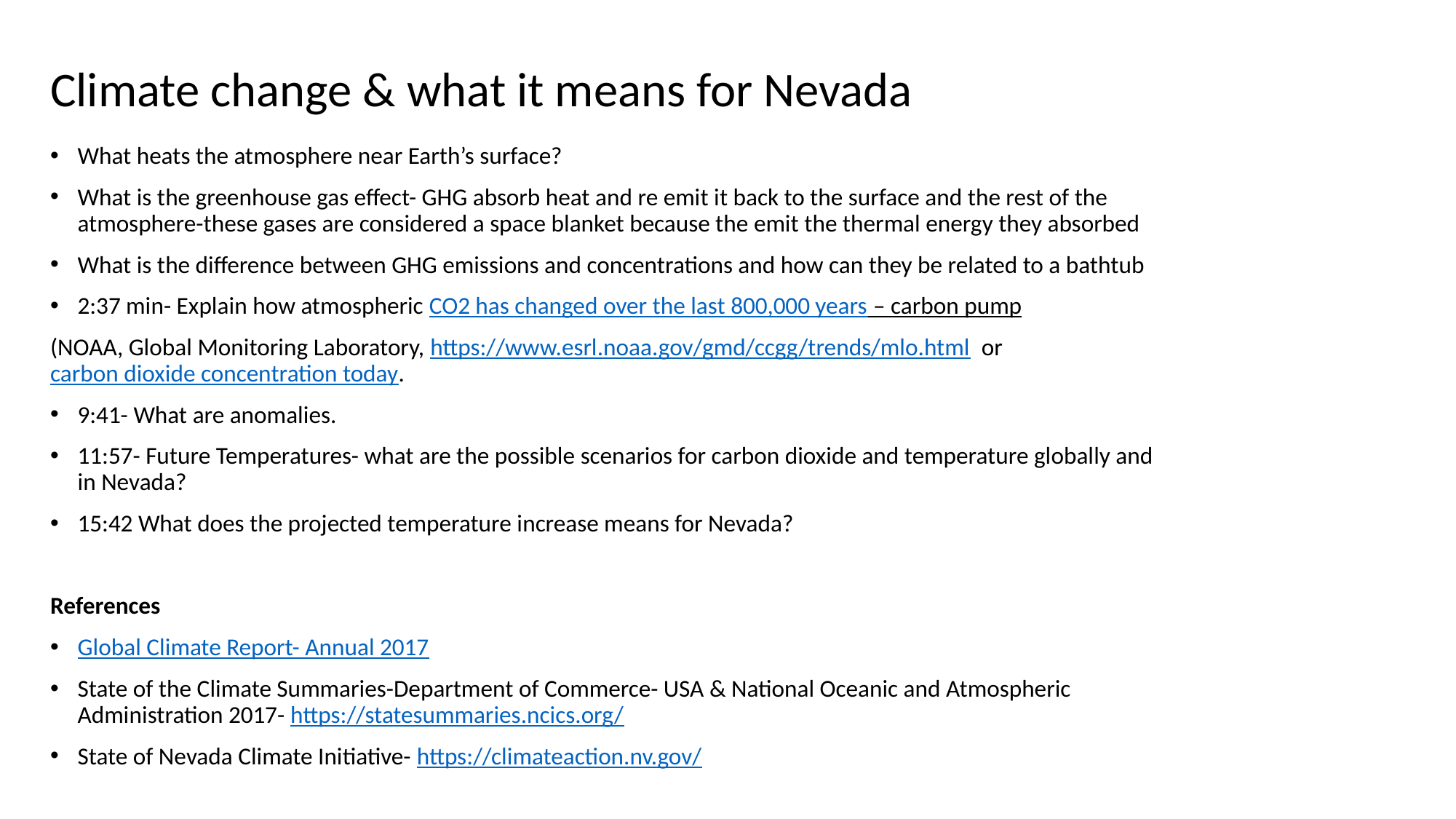

# Climate change & what it means for Nevada
What heats the atmosphere near Earth’s surface?
What is the greenhouse gas effect- GHG absorb heat and re emit it back to the surface and the rest of the atmosphere-these gases are considered a space blanket because the emit the thermal energy they absorbed
What is the difference between GHG emissions and concentrations and how can they be related to a bathtub
2:37 min- Explain how atmospheric CO2 has changed over the last 800,000 years – carbon pump
(NOAA, Global Monitoring Laboratory, https://www.esrl.noaa.gov/gmd/ccgg/trends/mlo.html  or carbon dioxide concentration today.
9:41- What are anomalies.
11:57- Future Temperatures- what are the possible scenarios for carbon dioxide and temperature globally and in Nevada?
15:42 What does the projected temperature increase means for Nevada?

References
Global Climate Report- Annual 2017
State of the Climate Summaries-Department of Commerce- USA & National Oceanic and Atmospheric Administration 2017- https://statesummaries.ncics.org/
State of Nevada Climate Initiative- https://climateaction.nv.gov/